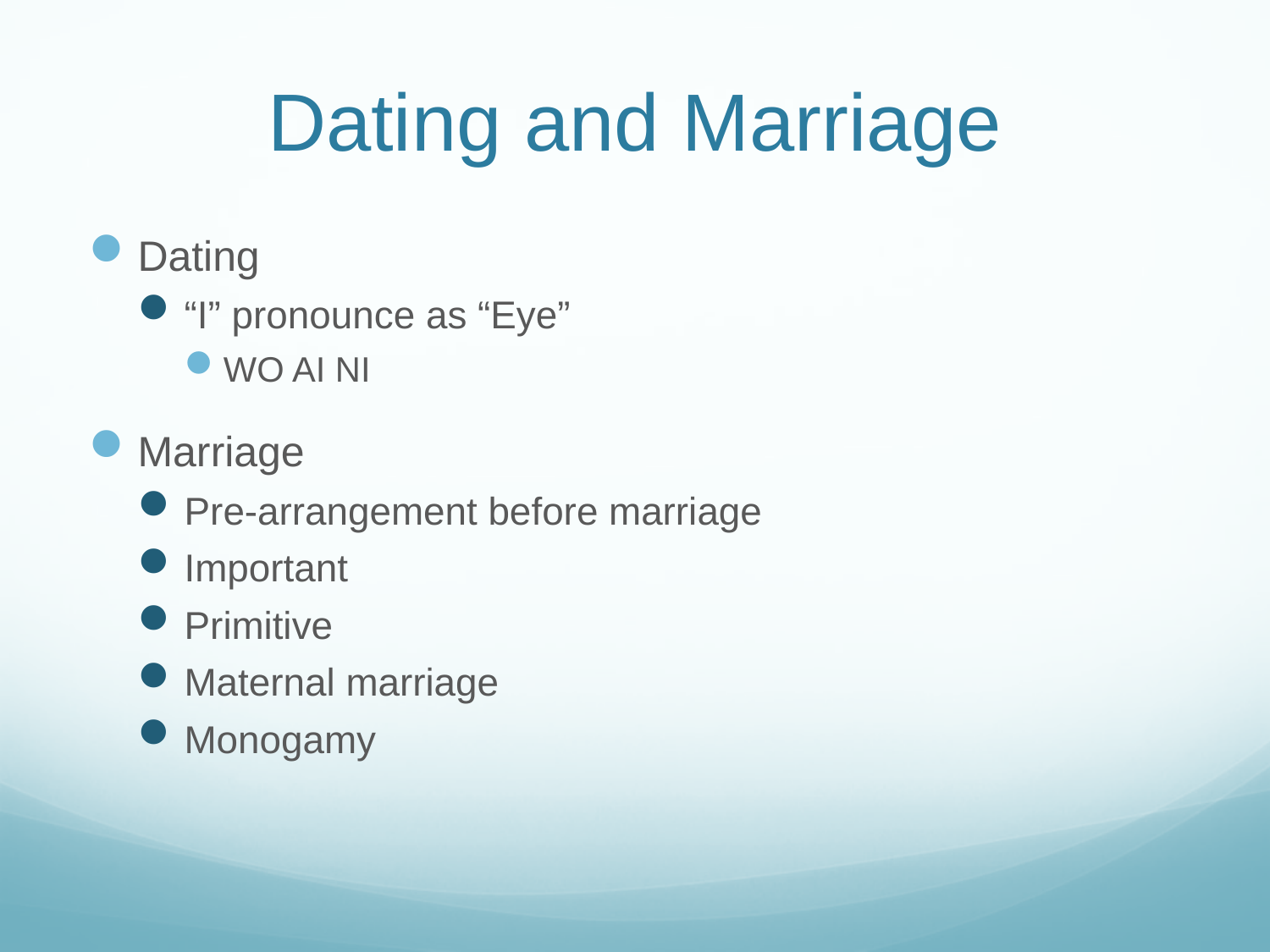

# Dating and Marriage
Dating
“I” pronounce as “Eye”
WO AI NI
Marriage
Pre-arrangement before marriage
Important
Primitive
Maternal marriage
Monogamy